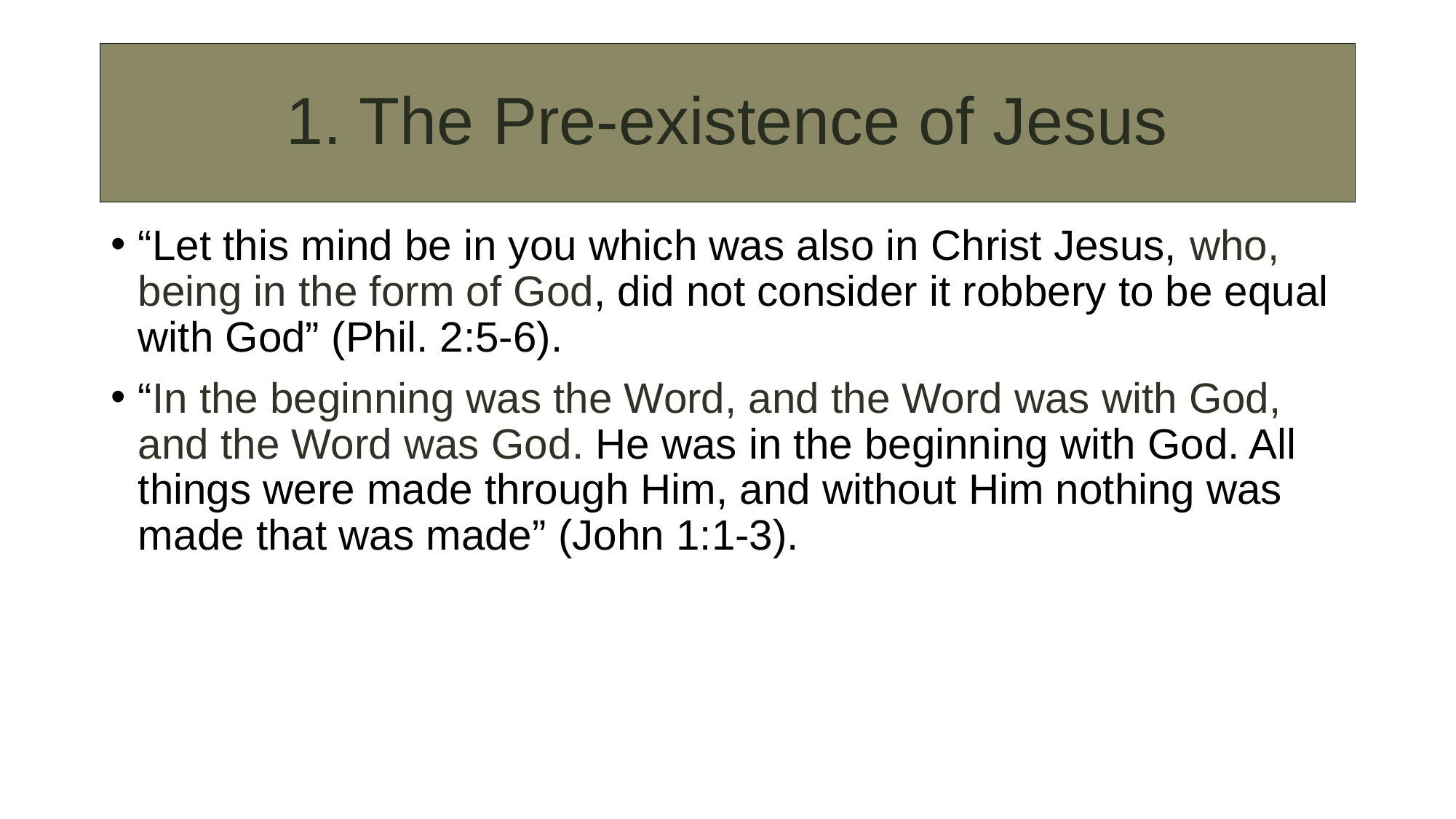

# 1. The Pre-existence of Jesus
“Let this mind be in you which was also in Christ Jesus, who, being in the form of God, did not consider it robbery to be equal with God” (Phil. 2:5-6).
“In the beginning was the Word, and the Word was with God, and the Word was God. He was in the beginning with God. All things were made through Him, and without Him nothing was made that was made” (John 1:1-3).